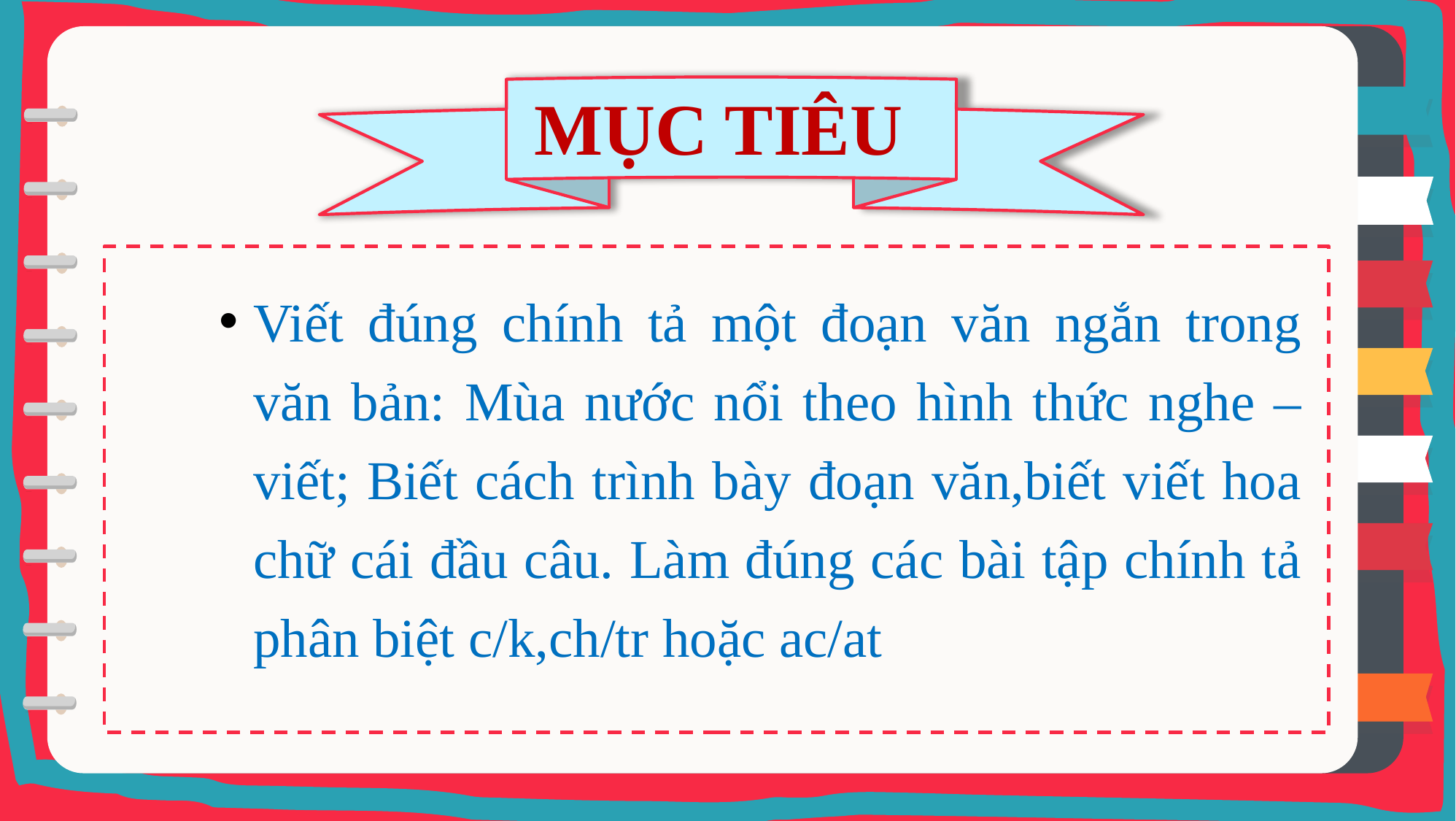

MỤC TIÊU

Viết đúng chính tả một đoạn văn ngắn trong văn bản: Mùa nước nổi theo hình thức nghe – viết; Biết cách trình bày đoạn văn,biết viết hoa chữ cái đầu câu. Làm đúng các bài tập chính tả phân biệt c/k,ch/tr hoặc ac/at